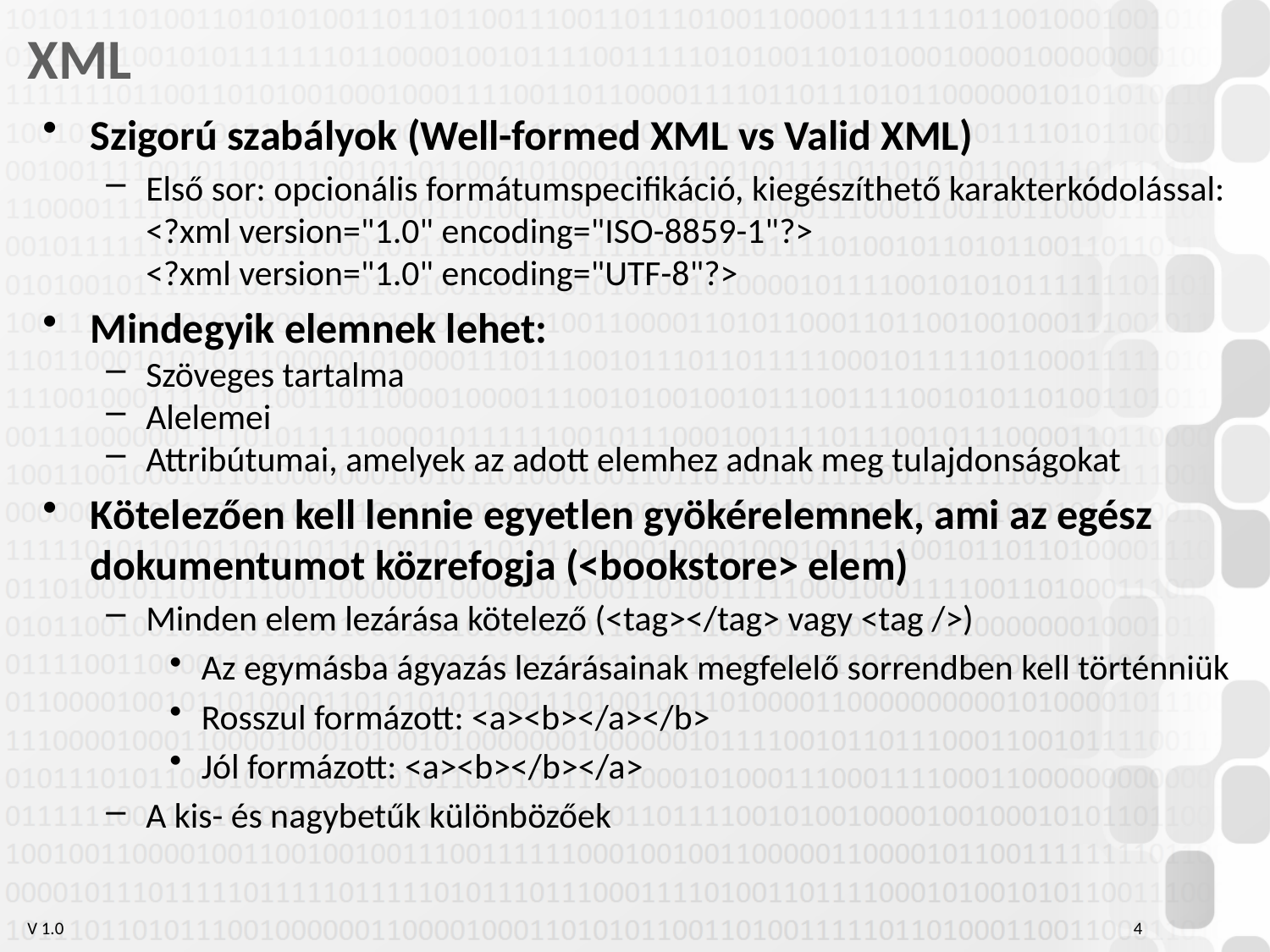

# XML
Szigorú szabályok (Well-formed XML vs Valid XML)
Első sor: opcionális formátumspecifikáció, kiegészíthető karakterkódolással:
<?xml version="1.0" encoding="ISO-8859-1"?>
<?xml version="1.0" encoding="UTF-8"?>
Mindegyik elemnek lehet:
Szöveges tartalma
Alelemei
Attribútumai, amelyek az adott elemhez adnak meg tulajdonságokat
Kötelezően kell lennie egyetlen gyökérelemnek, ami az egész dokumentumot közrefogja (<bookstore> elem)
Minden elem lezárása kötelező (<tag></tag> vagy <tag />)
Az egymásba ágyazás lezárásainak megfelelő sorrendben kell történniük
Rosszul formázott: <a><b></a></b>
Jól formázott: <a><b></b></a>
A kis- és nagybetűk különbözőek
4